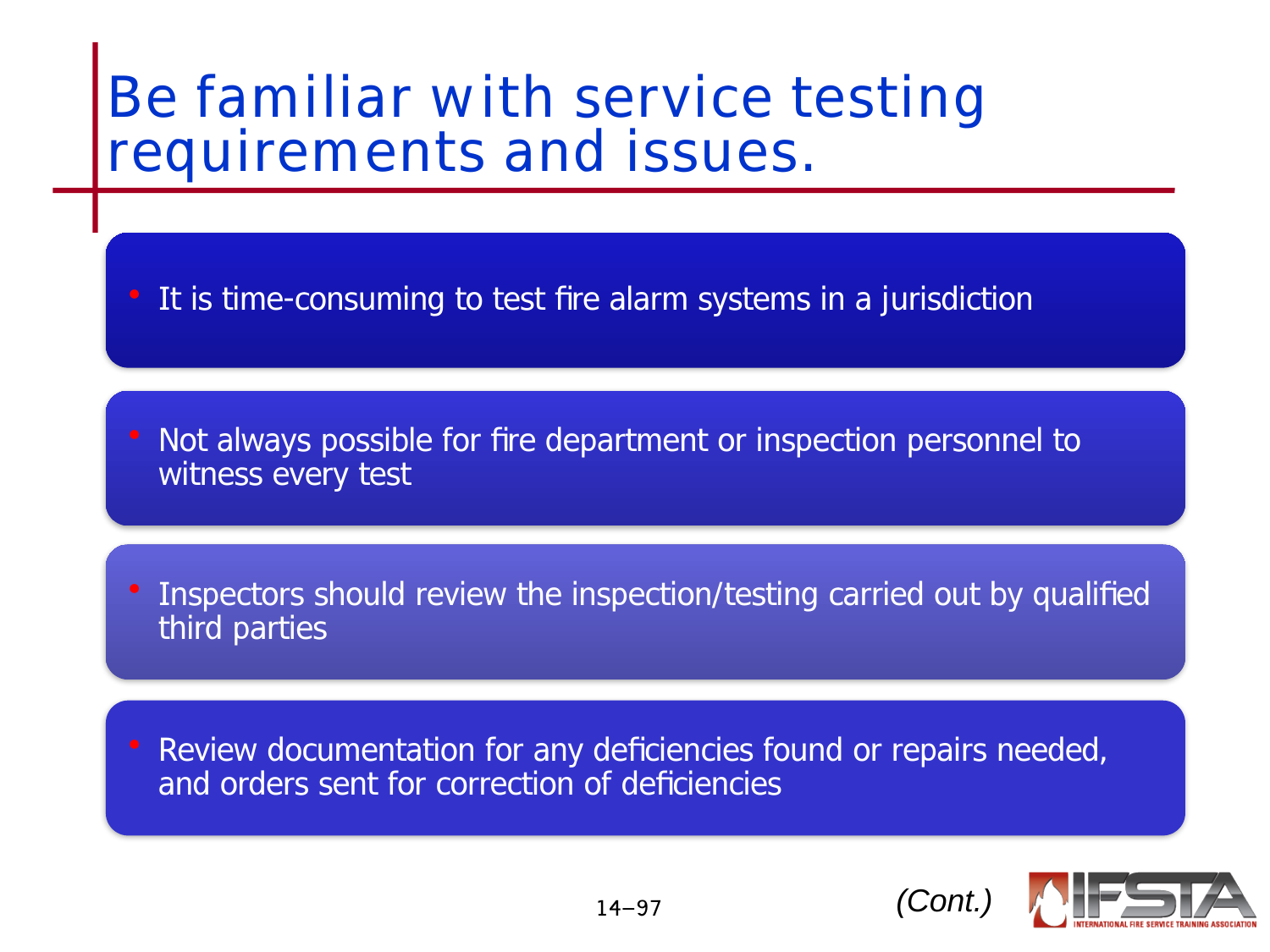

# Be familiar with service testing requirements and issues.
It is time-consuming to test fire alarm systems in a jurisdiction
Not always possible for fire department or inspection personnel to witness every test
Inspectors should review the inspection/testing carried out by qualified third parties
Review documentation for any deficiencies found or repairs needed, and orders sent for correction of deficiencies
(Cont.)
14–97